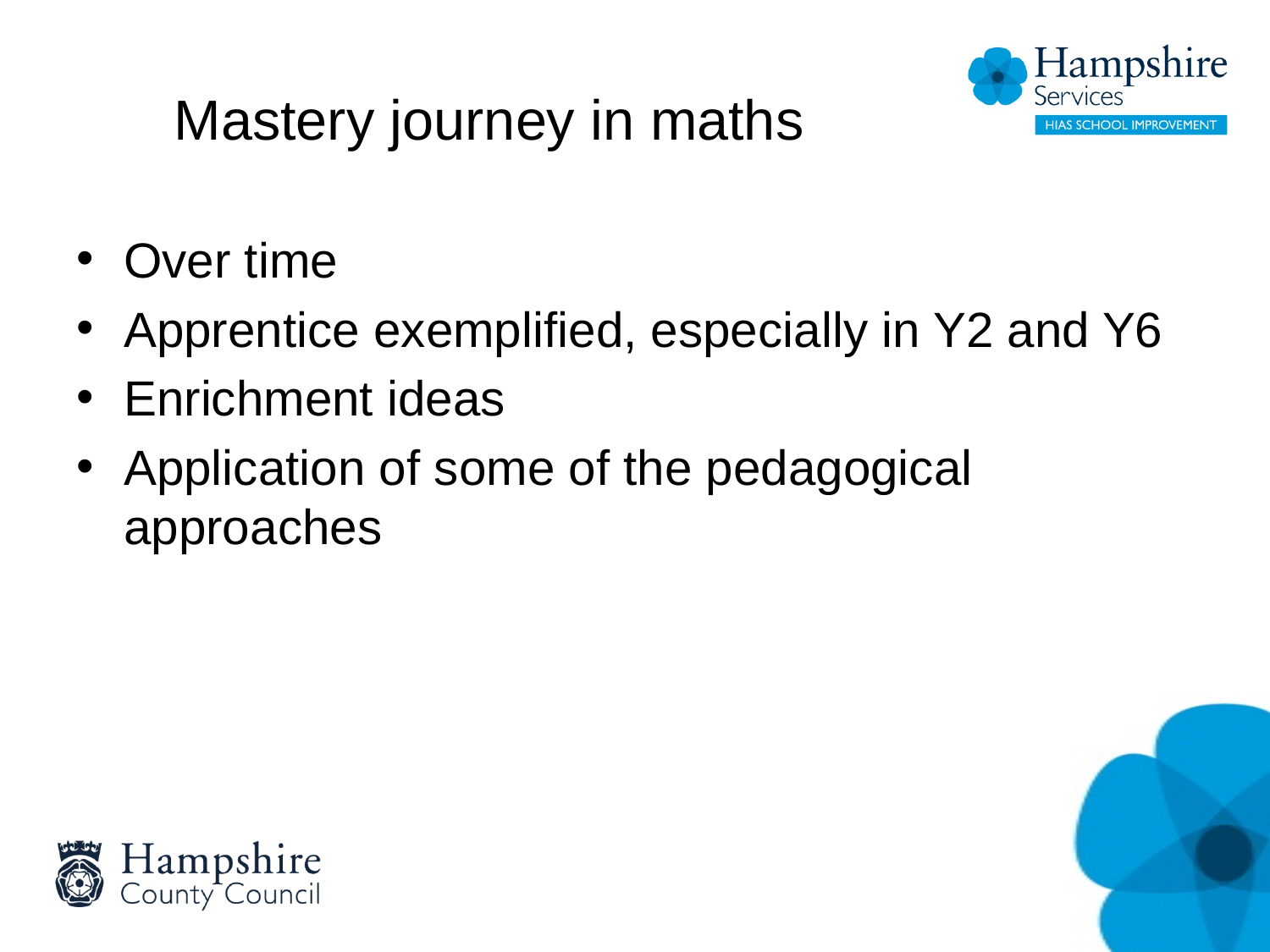

# Mastery journey in maths
Over time
Apprentice exemplified, especially in Y2 and Y6
Enrichment ideas
Application of some of the pedagogical approaches